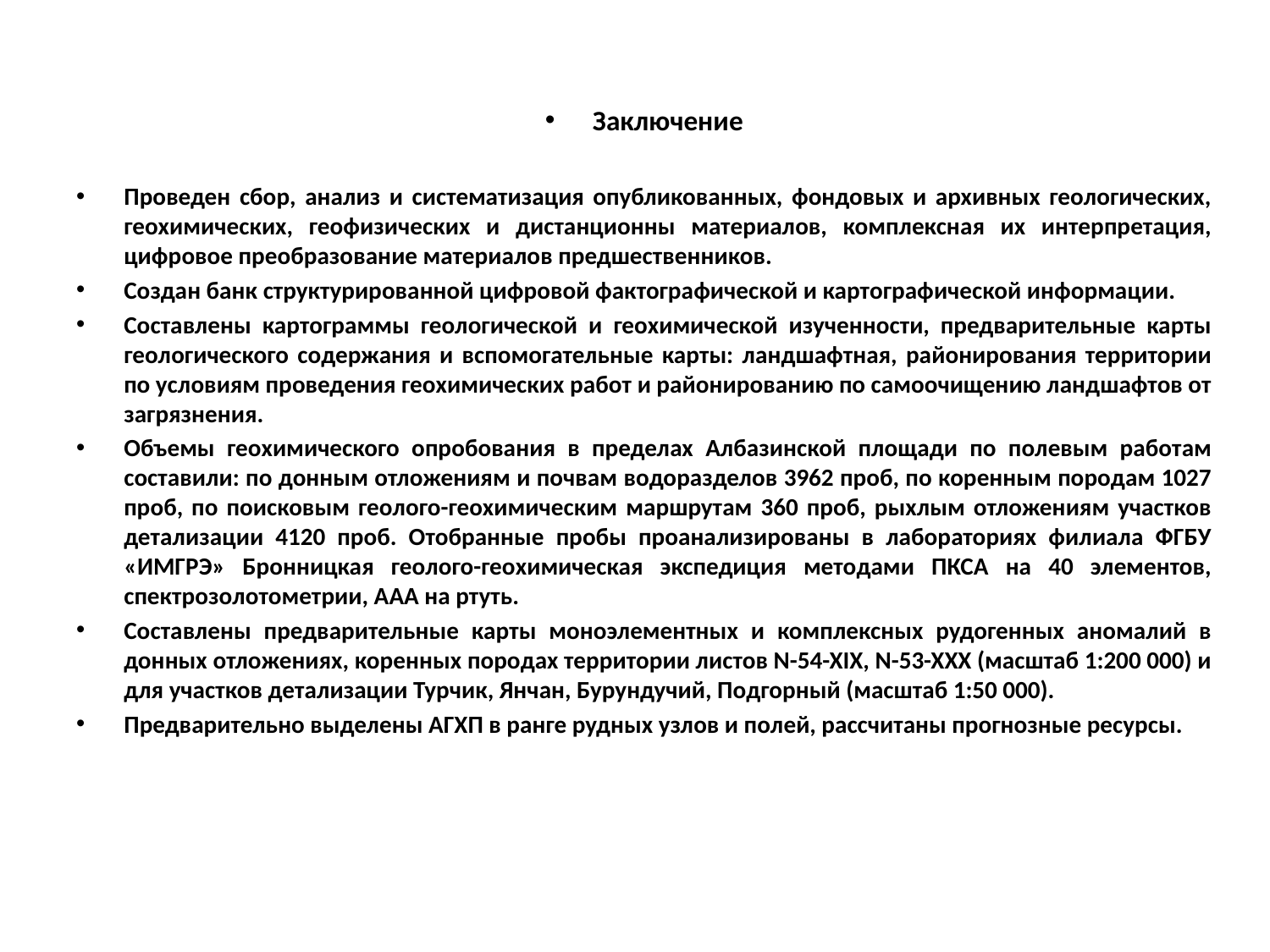

Заключение

Проведен сбор, анализ и систематизация опубликованных, фондовых и архивных геологических, геохимических, геофизических и дистанционны материалов, комплексная их интерпретация, цифровое преобразование материалов предшественников.
Создан банк структурированной цифровой фактографической и картографической информации.
Составлены картограммы геологической и геохимической изученности, предварительные карты геологического содержания и вспомогательные карты: ландшафтная, районирования территории по условиям проведения геохимических работ и районированию по самоочищению ландшафтов от загрязнения.
Объемы геохимического опробования в пределах Албазинской площади по полевым работам составили: по донным отложениям и почвам водоразделов 3962 проб, по коренным породам 1027 проб, по поисковым геолого-геохимическим маршрутам 360 проб, рыхлым отложениям участков детализации 4120 проб. Отобранные пробы проанализированы в лабораториях филиала ФГБУ «ИМГРЭ» Бронницкая геолого-геохимическая экспедиция методами ПКСА на 40 элементов, спектрозолотометрии, ААА на ртуть.
Составлены предварительные карты моноэлементных и комплексных рудогенных аномалий в донных отложениях, коренных породах территории листов N-54-XIX, N-53-XXX (масштаб 1:200 000) и для участков детализации Турчик, Янчан, Бурундучий, Подгорный (масштаб 1:50 000).
Предварительно выделены АГХП в ранге рудных узлов и полей, рассчитаны прогнозные ресурсы.